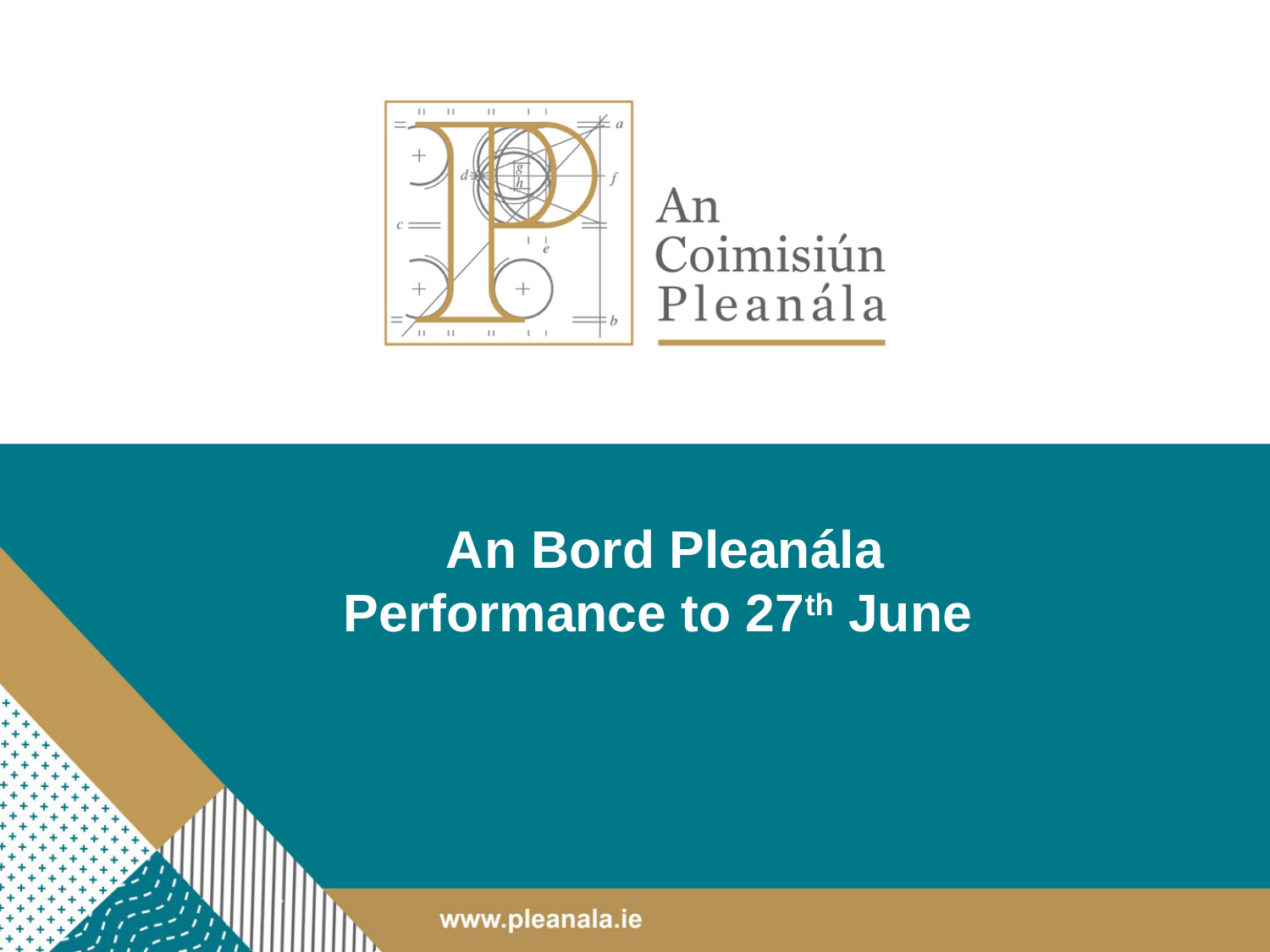

# An Bord Pleanála Performance to 27th June